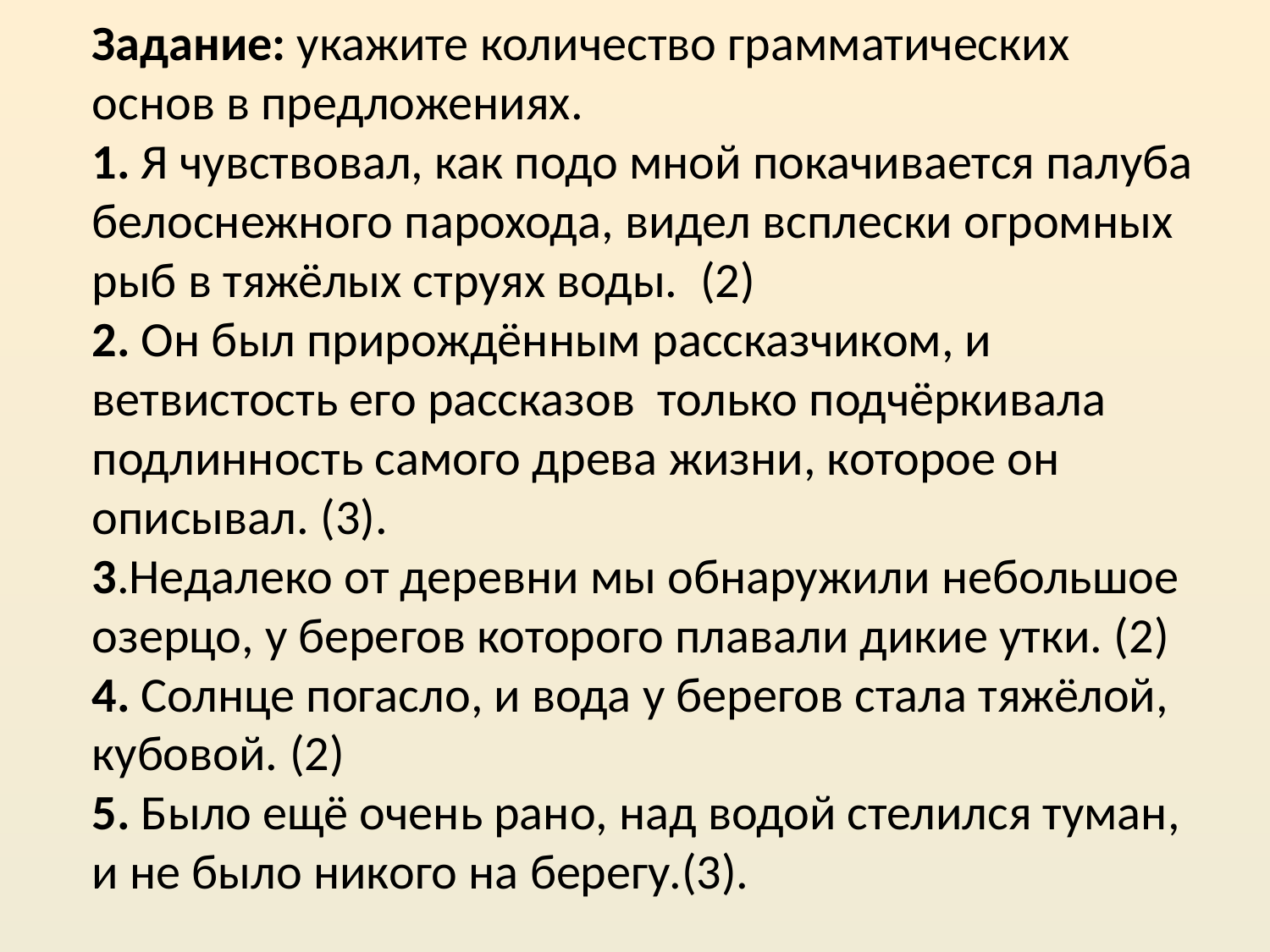

Задание: укажите количество грамматических основ в предложениях.
1. Я чувствовал, как подо мной покачивается палуба белоснежного парохода, видел всплески огромных рыб в тяжёлых струях воды.  (2)
2. Он был прирождённым рассказчиком, и ветвистость его рассказов  только подчёркивала подлинность самого древа жизни, которое он описывал. (3).
3.Недалеко от деревни мы обнаружили небольшое озерцо, у берегов которого плавали дикие утки. (2)
4. Солнце погасло, и вода у берегов стала тяжёлой, кубовой. (2)
5. Было ещё очень рано, над водой стелился туман, и не было никого на берегу.(3).